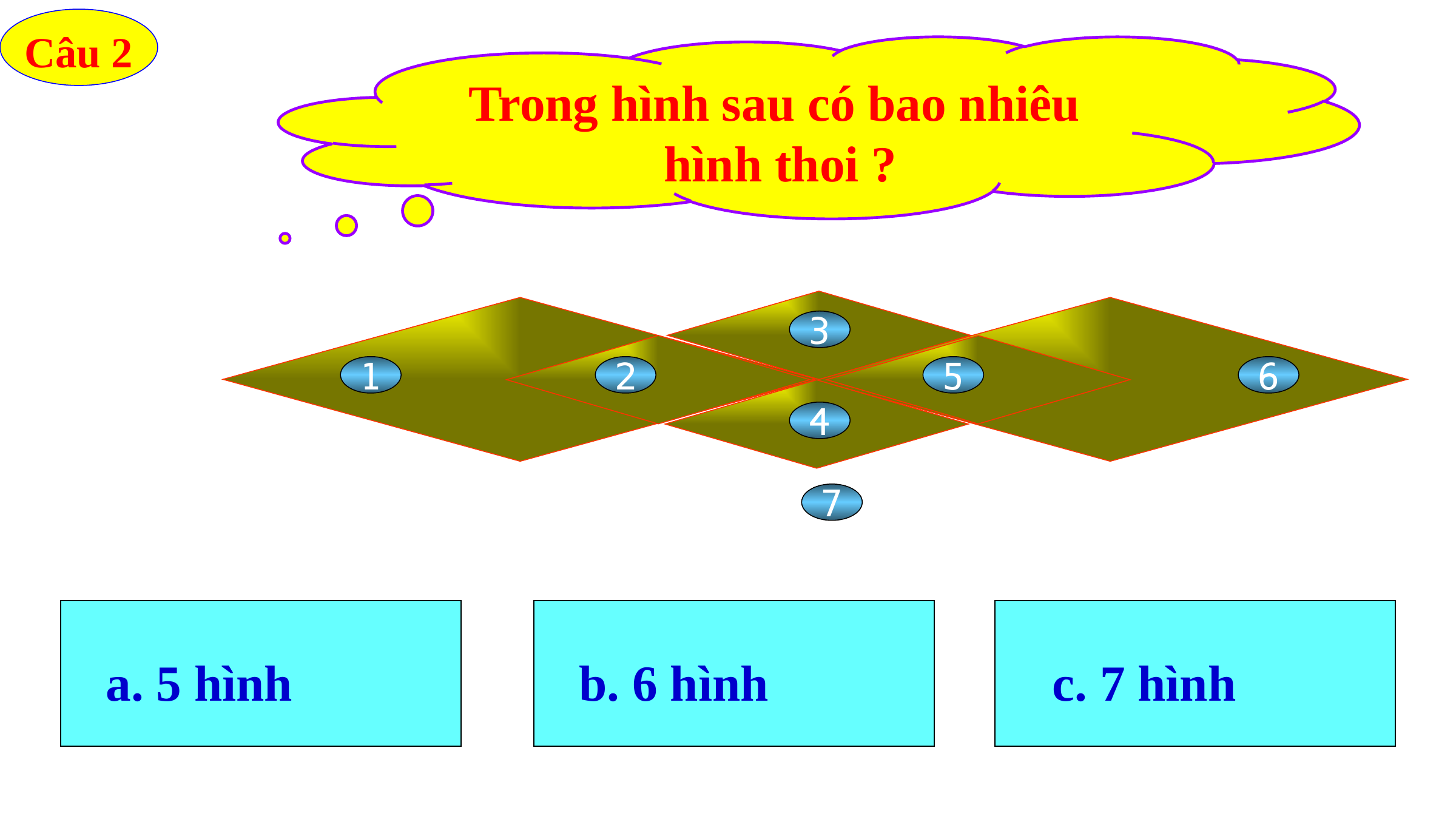

Câu 2
Trong hình sau có bao nhiêu
hình thoi ?

3
1
2
5
6
4
7

a. 5 hình

b. 6 hình

c. 7 hình